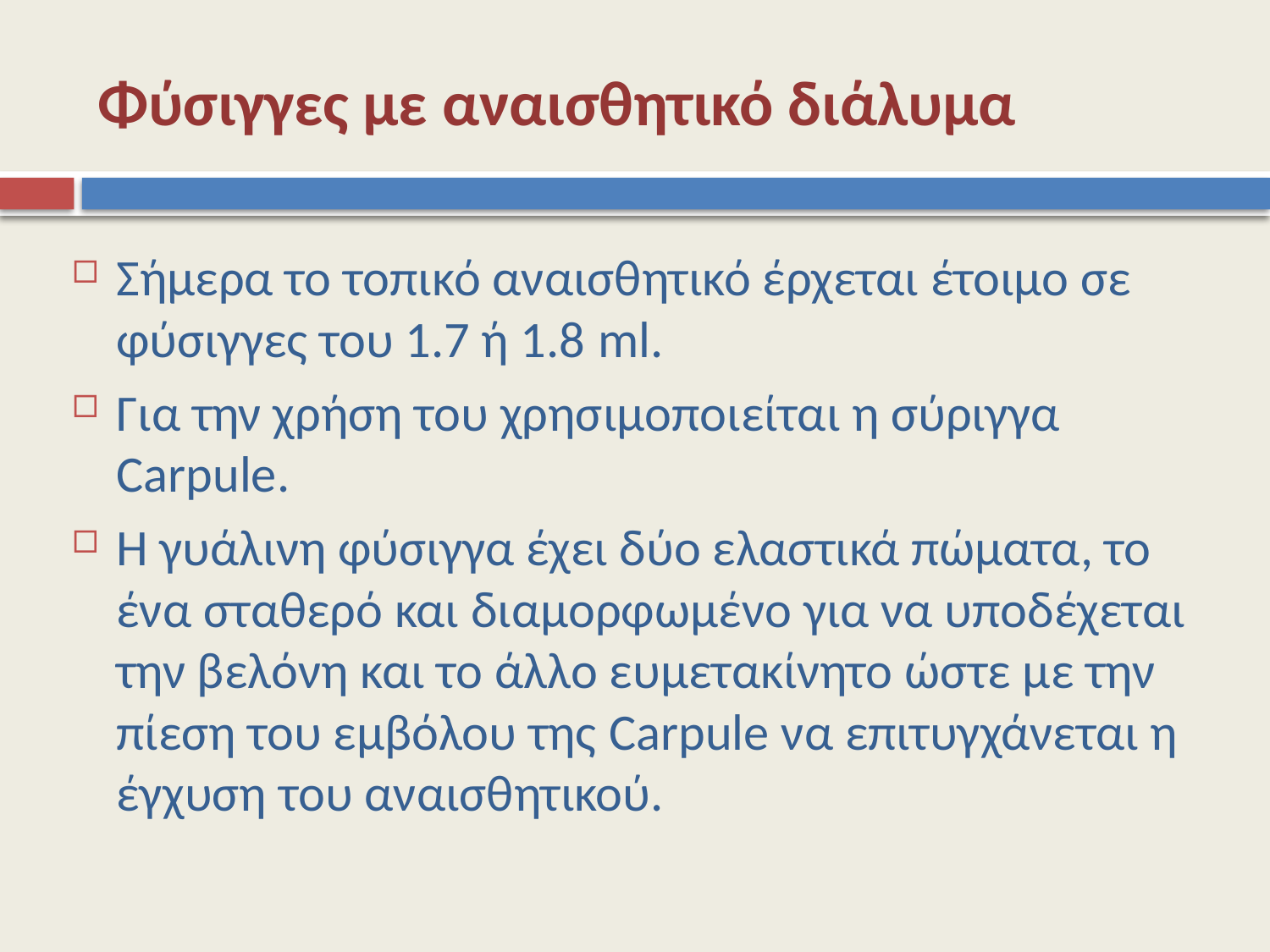

# Φύσιγγες με αναισθητικό διάλυμα
Σήμερα το τοπικό αναισθητικό έρχεται έτοιμο σε φύσιγγες του 1.7 ή 1.8 ml.
Για την χρήση του χρησιμοποιείται η σύριγγα Carpule.
Η γυάλινη φύσιγγα έχει δύο ελαστικά πώματα, το ένα σταθερό και διαμορφωμένο για να υποδέχεται την βελόνη και το άλλο ευμετακίνητο ώστε με την πίεση του εμβόλου της Carpule να επιτυγχάνεται η έγχυση του αναισθητικού.